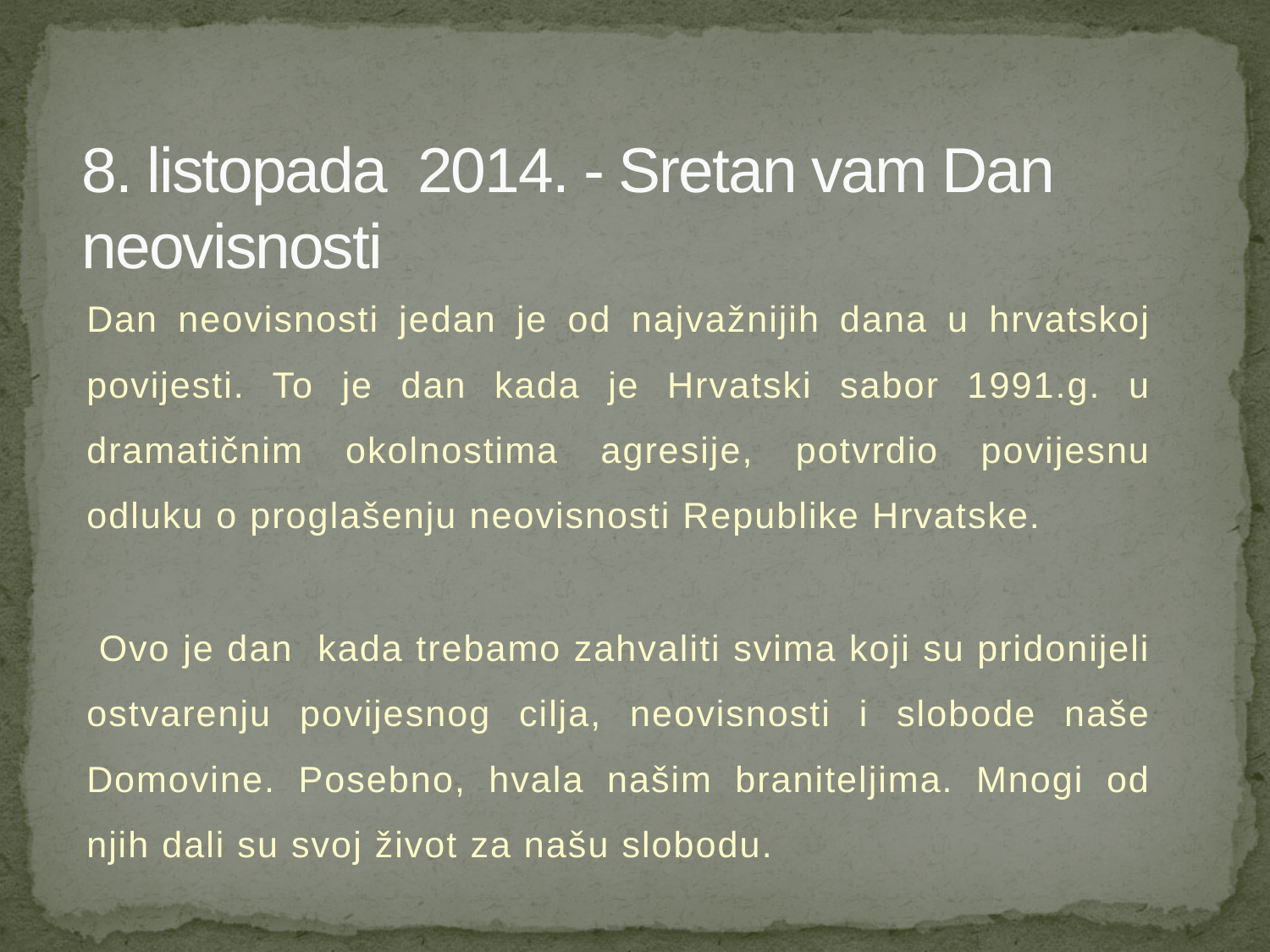

# 8. listopada  2014. - Sretan vam Dan     neovisnosti
Dan neovisnosti jedan je od najvažnijih dana u hrvatskoj povijesti. To je dan kada je Hrvatski sabor 1991.g. u dramatičnim okolnostima agresije, potvrdio povijesnu odluku o proglašenju neovisnosti Republike Hrvatske.

 Ovo je dan  kada trebamo zahvaliti svima koji su pridonijeli ostvarenju povijesnog cilja, neovisnosti i slobode naše Domovine. Posebno, hvala našim braniteljima. Mnogi od njih dali su svoj život za našu slobodu.